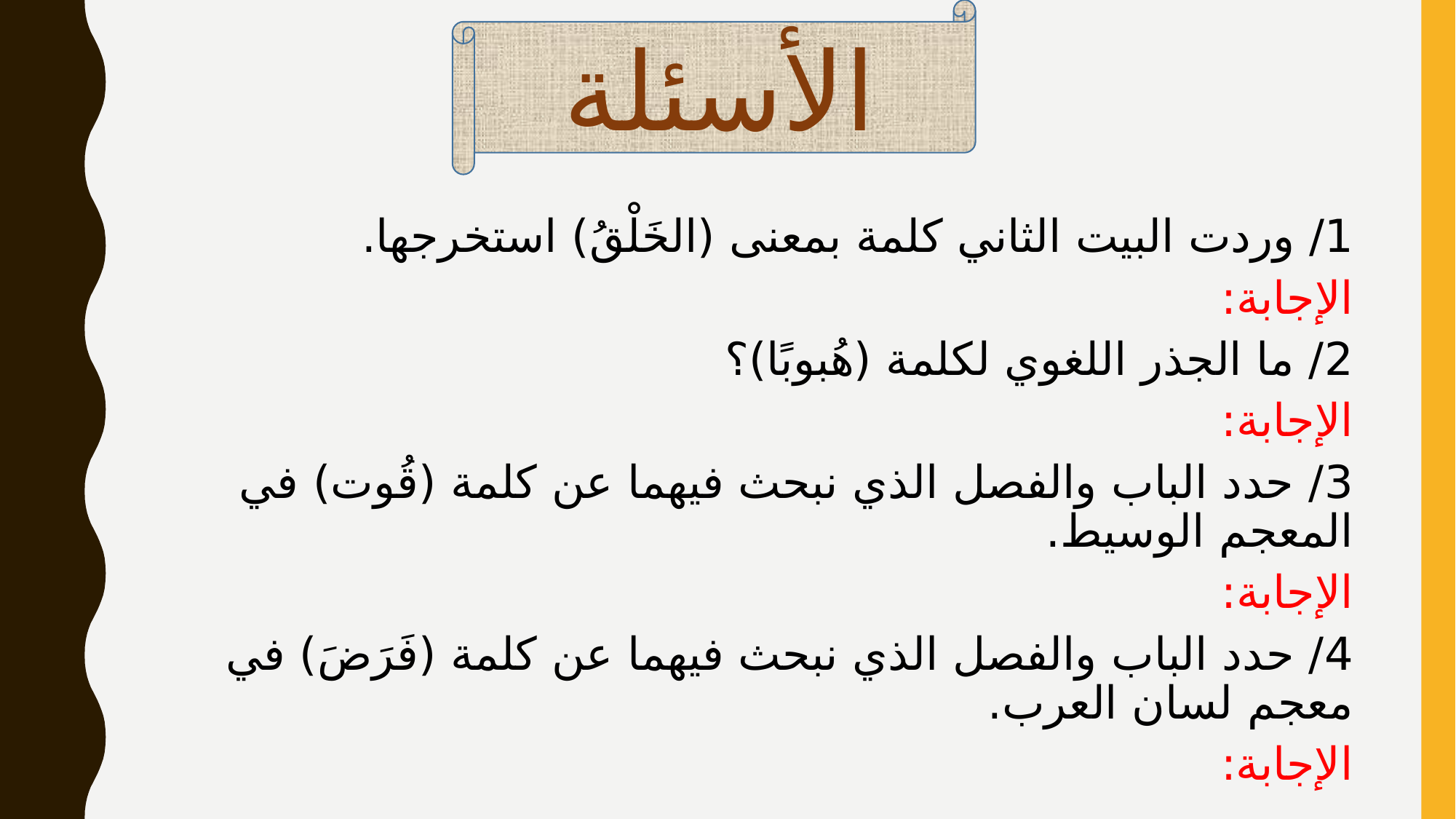

الأسئلة
1/ وردت البيت الثاني كلمة بمعنى (الخَلْقُ) استخرجها.
الإجابة:
2/ ما الجذر اللغوي لكلمة (هُبوبًا)؟
الإجابة:
3/ حدد الباب والفصل الذي نبحث فيهما عن كلمة (قُوت) في المعجم الوسيط.
الإجابة:
4/ حدد الباب والفصل الذي نبحث فيهما عن كلمة (فَرَضَ) في معجم لسان العرب.
الإجابة: